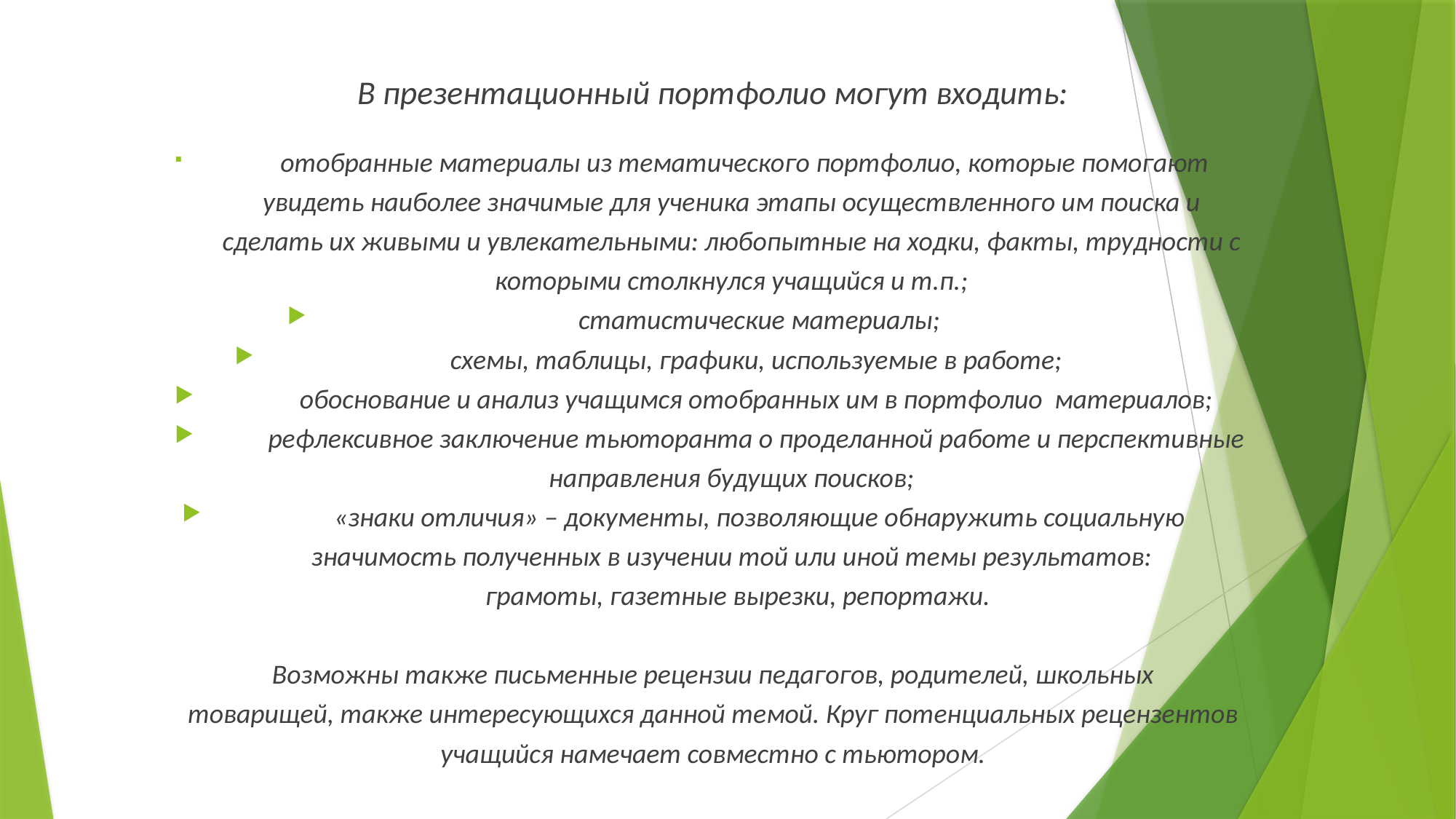

В презентационный портфолио могут входить:

     отобранные материалы из тематического портфолио, которые помогают увидеть наиболее значимые для ученика этапы осуществленного им поиска и сделать их живыми и увлекательными: любопытные на ходки, факты, трудности с которыми столкнулся учащийся и т.п.;
         статистические материалы;
        схемы, таблицы, графики, используемые в работе;
        обоснование и анализ учащимся отобранных им в портфолио  материалов;
        рефлексивное заключение тьюторанта о проделанной работе и перспективные направления будущих поисков;
         «знаки отличия» – документы, позволяющие обнаружить социальную значимость полученных в изучении той или иной темы результатов:
        грамоты, газетные вырезки, репортажи.

Возможны также письменные рецензии педагогов, родителей, школьных
товарищей, также интересующихся данной темой. Круг потенциальных рецензентов учащийся намечает совместно с тьютором.